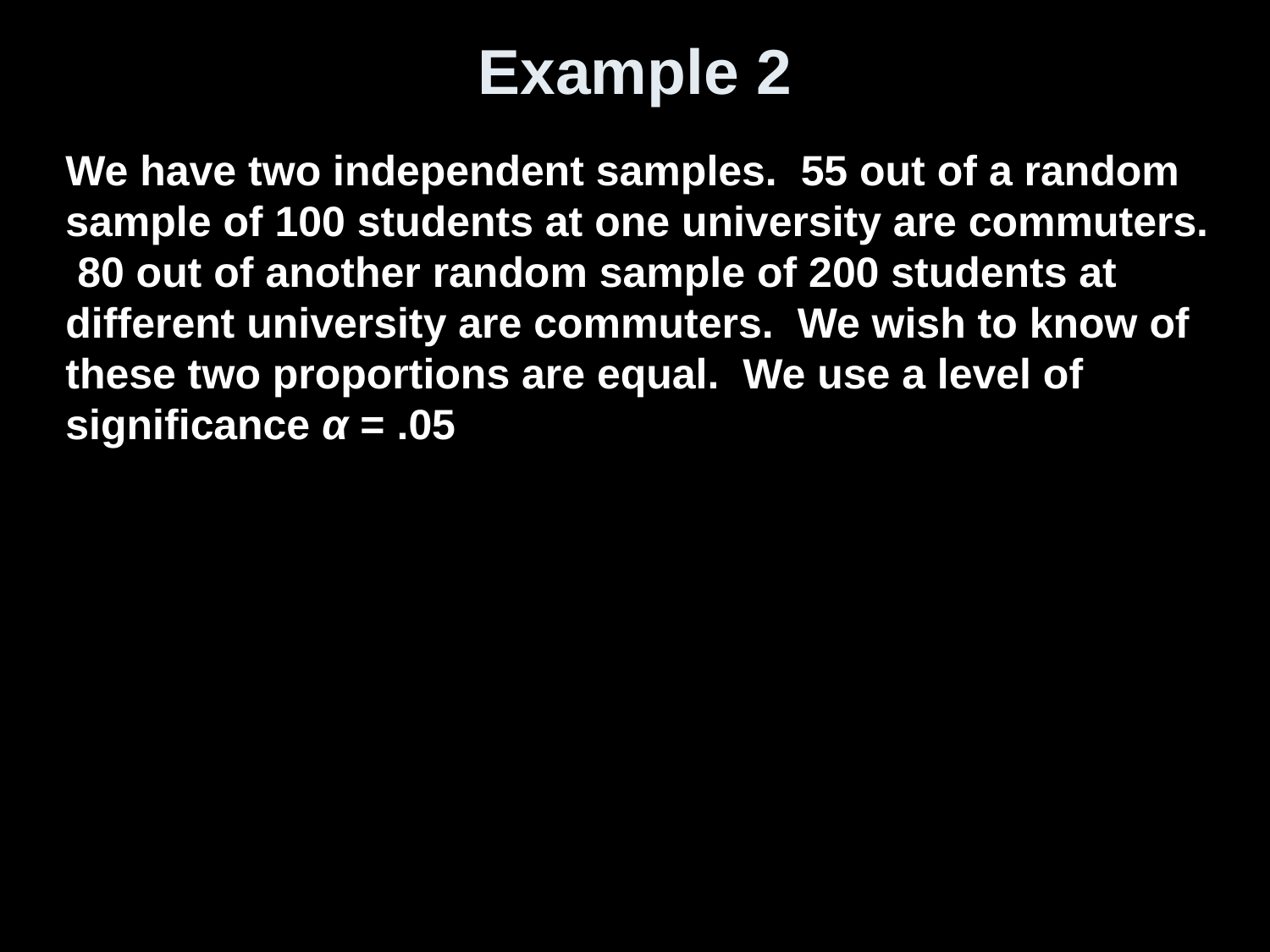

# Example 2
We have two independent samples.  55 out of a random sample of 100 students at one university are commuters.  80 out of another random sample of 200 students at different university are commuters.  We wish to know of these two proportions are equal.  We use a level of significance α = .05